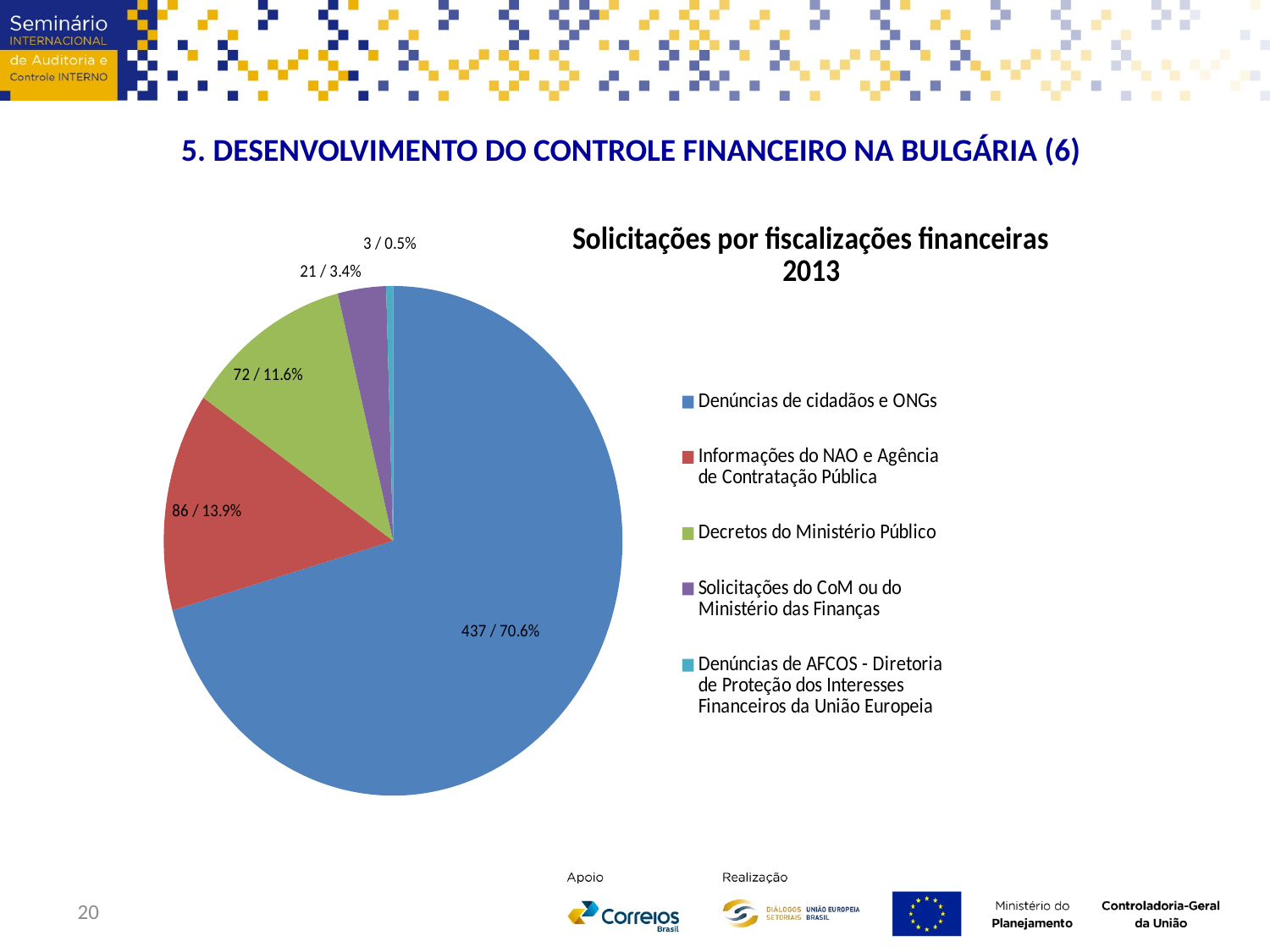

5. DESENVOLVIMENTO DO CONTROLE FINANCEIRO NA BULGÁRIA (6)

### Chart: Solicitações por fiscalizações financeiras
2013

| Category | Requests for financial inspections, according the sources of information  |
|---|---|
| Denúncias de cidadãos e ONGs | 437.0 |
| Informações do NAO e Agência de Contratação Pública | 86.0 |
| Decretos do Ministério Público | 72.0 |
| Solicitações do CoM ou do Ministério das Finanças | 21.0 |
| Denúncias de AFCOS - Diretoria de Proteção dos Interesses Financeiros da União Europeia | 3.0 |
20